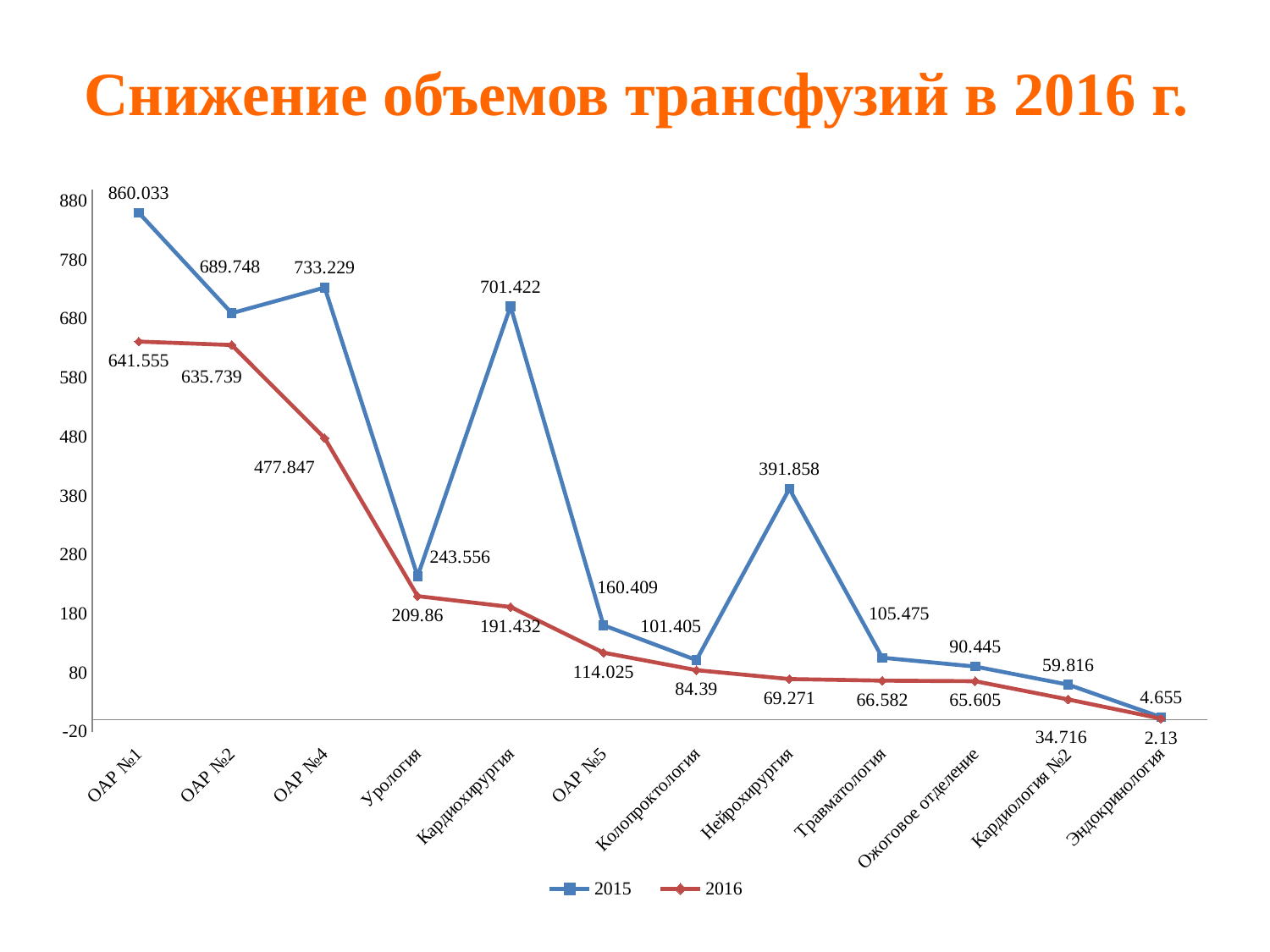

# Снижение объемов трансфузий в 2016 г.

### Chart

| Category | 2015 | 2016 |
|---|---|---|
| ОАР №1 | 860.033 | 641.555 |
| ОАР №2 | 689.748 | 635.739 |
| ОАР №4 | 733.229 | 477.847 |
| Урология | 243.556 | 209.86 |
| Кардиохирургия | 701.422 | 191.432 |
| ОАР №5 | 160.409 | 114.025 |
| Колопроктология | 101.405 | 84.39 |
| Нейрохирургия | 391.858 | 69.271 |
| Травматология | 105.475 | 66.582 |
| Ожоговое отделение | 90.445 | 65.605 |
| Кардиология №2 | 59.816 | 34.716 |
| Эндокринология | 4.655 | 2.13 |